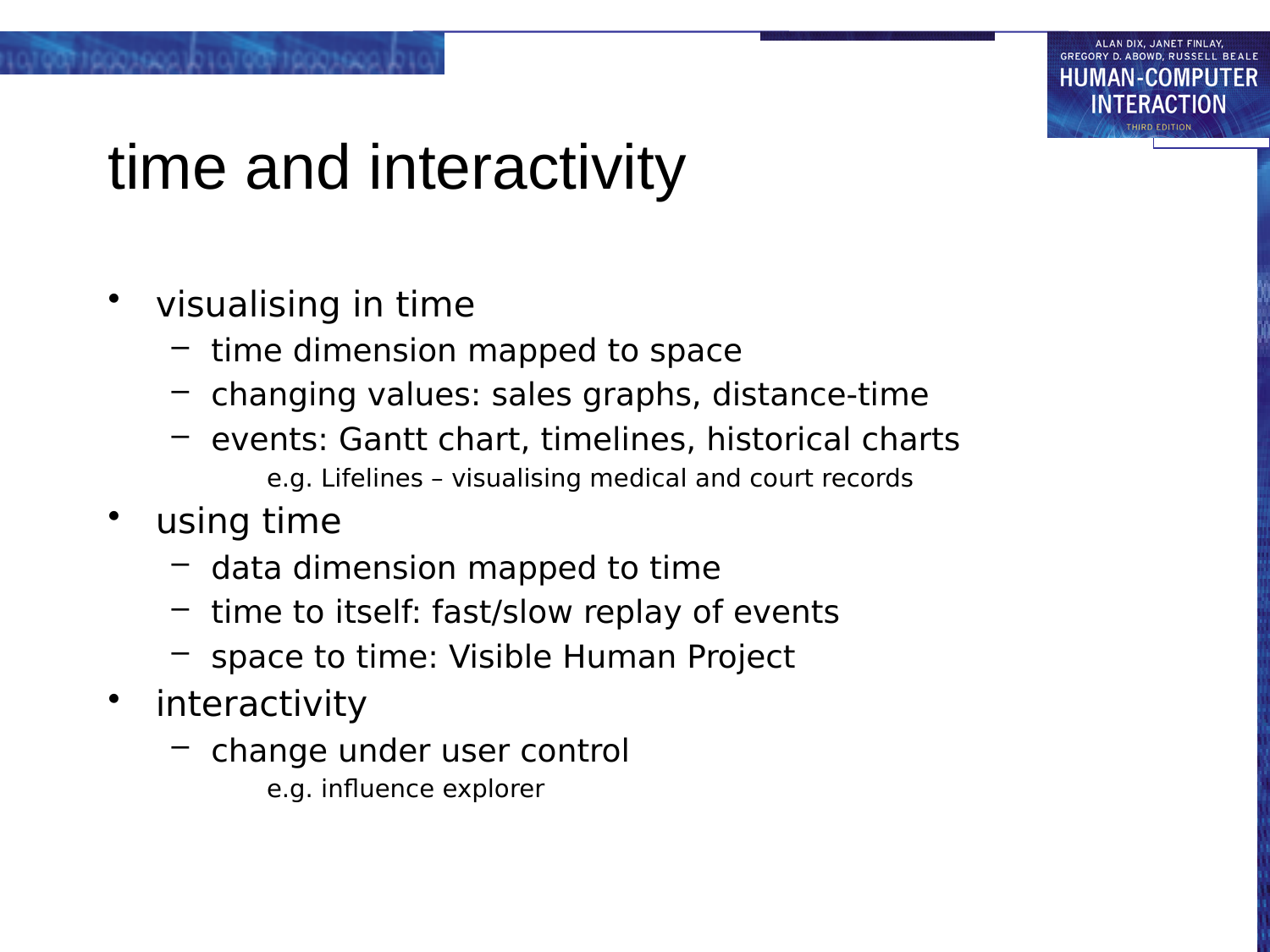

# time and interactivity
visualising in time
time dimension mapped to space
changing values: sales graphs, distance-time
events: Gantt chart, timelines, historical charts
e.g. Lifelines – visualising medical and court records
using time
data dimension mapped to time
time to itself: fast/slow replay of events
space to time: Visible Human Project
interactivity
change under user control
e.g. influence explorer